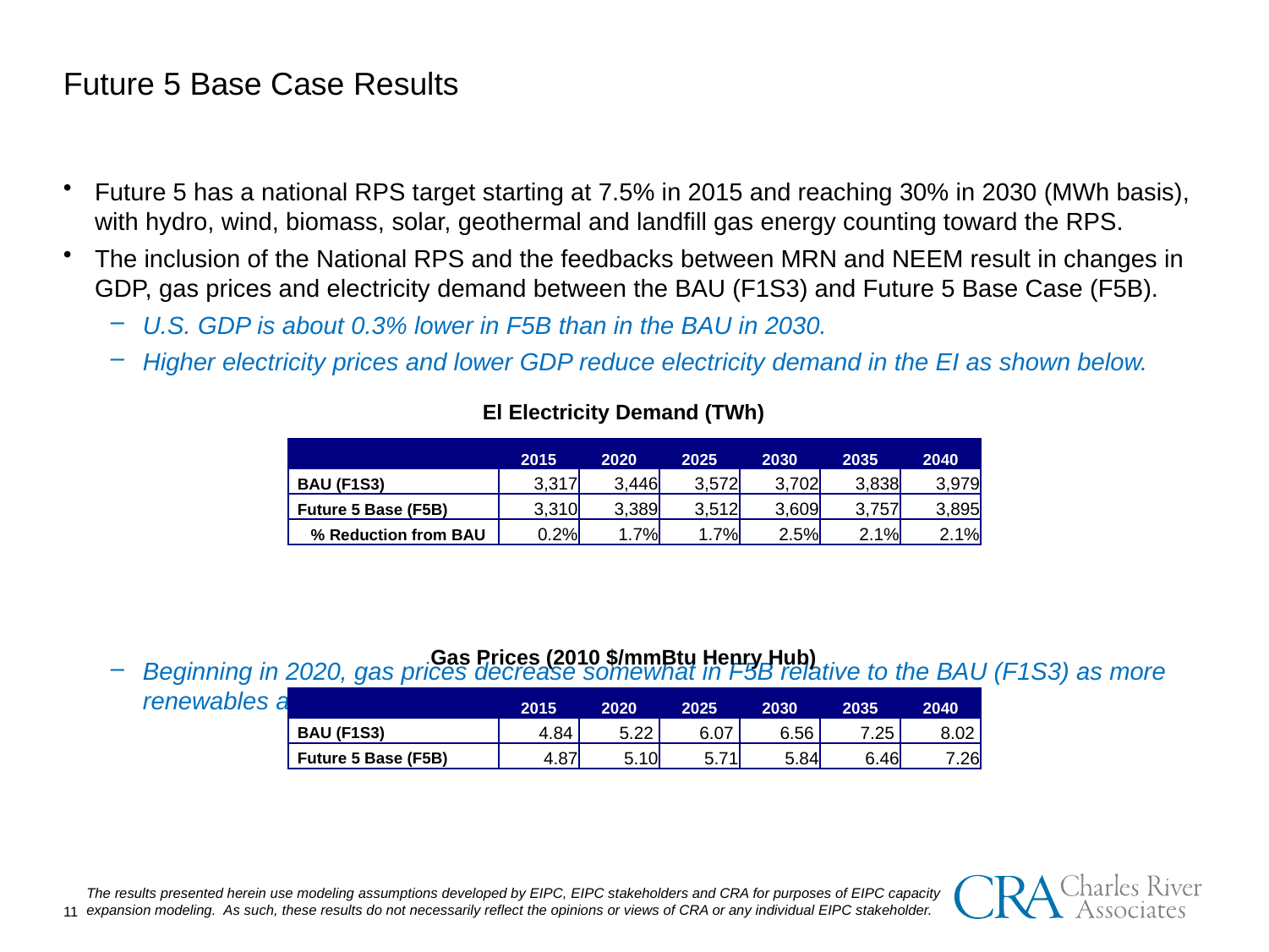

Future 5 Base Case Results

Future 5 has a national RPS target starting at 7.5% in 2015 and reaching 30% in 2030 (MWh basis), with hydro, wind, biomass, solar, geothermal and landfill gas energy counting toward the RPS.
The inclusion of the National RPS and the feedbacks between MRN and NEEM result in changes in GDP, gas prices and electricity demand between the BAU (F1S3) and Future 5 Base Case (F5B).
U.S. GDP is about 0.3% lower in F5B than in the BAU in 2030.
Higher electricity prices and lower GDP reduce electricity demand in the EI as shown below.

Beginning in 2020, gas prices decrease somewhat in F5B relative to the BAU (F1S3) as more renewables are installed in place of CCs.
El Electricity Demand (TWh)
|  | 2015 | 2020 | 2025 | 2030 | 2035 | 2040 |
| --- | --- | --- | --- | --- | --- | --- |
| BAU (F1S3) | 3,317 | 3,446 | 3,572 | 3,702 | 3,838 | 3,979 |
| Future 5 Base (F5B) | 3,310 | 3,389 | 3,512 | 3,609 | 3,757 | 3,895 |
| % Reduction from BAU | 0.2% | 1.7% | 1.7% | 2.5% | 2.1% | 2.1% |
Gas Prices (2010 $/mmBtu Henry Hub)
|  | 2015 | 2020 | 2025 | 2030 | 2035 | 2040 |
| --- | --- | --- | --- | --- | --- | --- |
| BAU (F1S3) | 4.84 | 5.22 | 6.07 | 6.56 | 7.25 | 8.02 |
| Future 5 Base (F5B) | 4.87 | 5.10 | 5.71 | 5.84 | 6.46 | 7.26 |
The results presented herein use modeling assumptions developed by EIPC, EIPC stakeholders and CRA for purposes of EIPC capacity expansion modeling.  As such, these results do not necessarily reflect the opinions or views of CRA or any individual EIPC stakeholder.
11